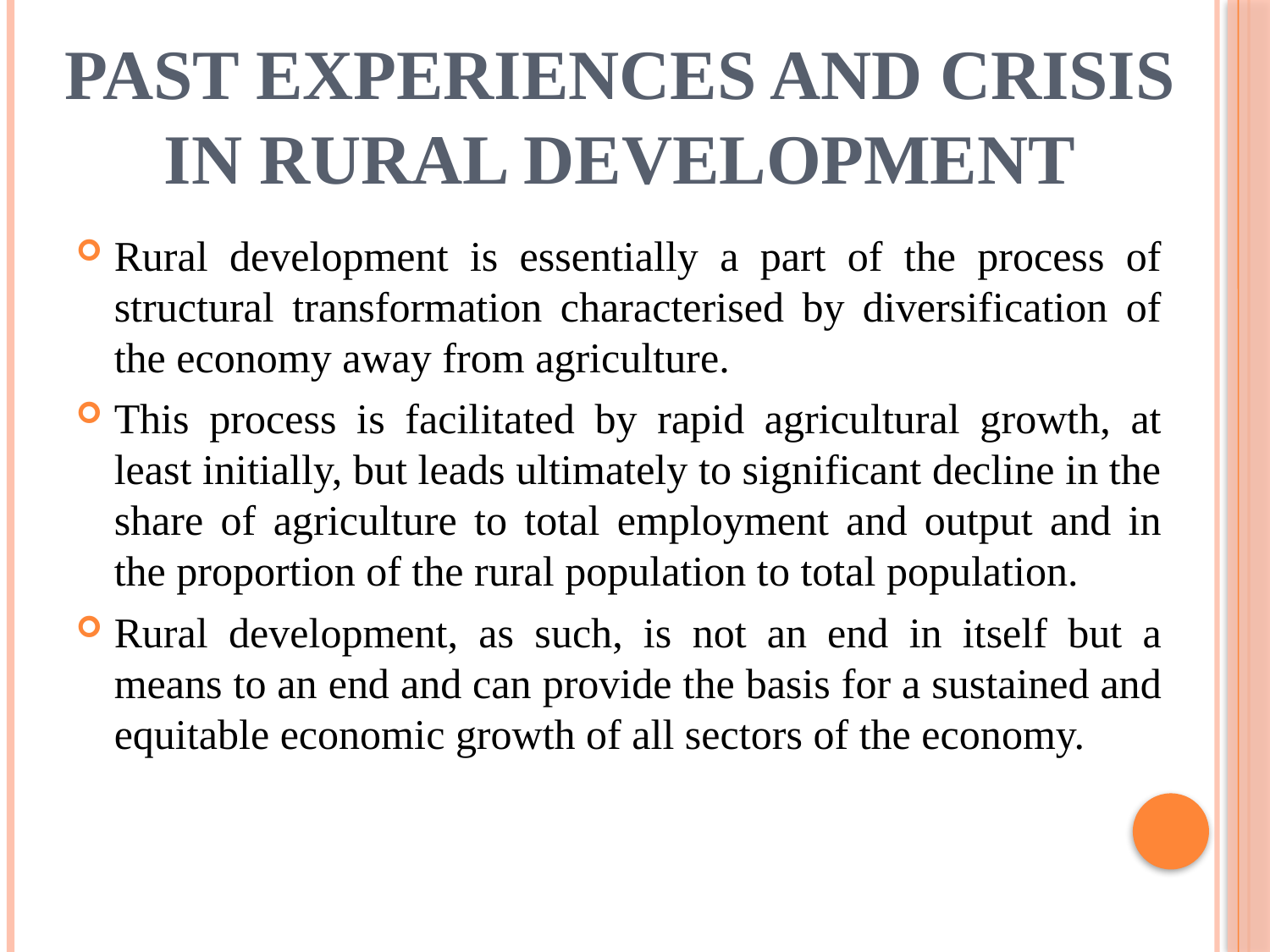

# PAST EXPERIENCES AND CRISIS IN RURAL DEVELOPMENT
Rural development is essentially a part of the process of structural transformation characterised by diversification of the economy away from agriculture.
This process is facilitated by rapid agricultural growth, at least initially, but leads ultimately to significant decline in the share of agriculture to total employment and output and in the proportion of the rural population to total population.
Rural development, as such, is not an end in itself but a means to an end and can provide the basis for a sustained and equitable economic growth of all sectors of the economy.